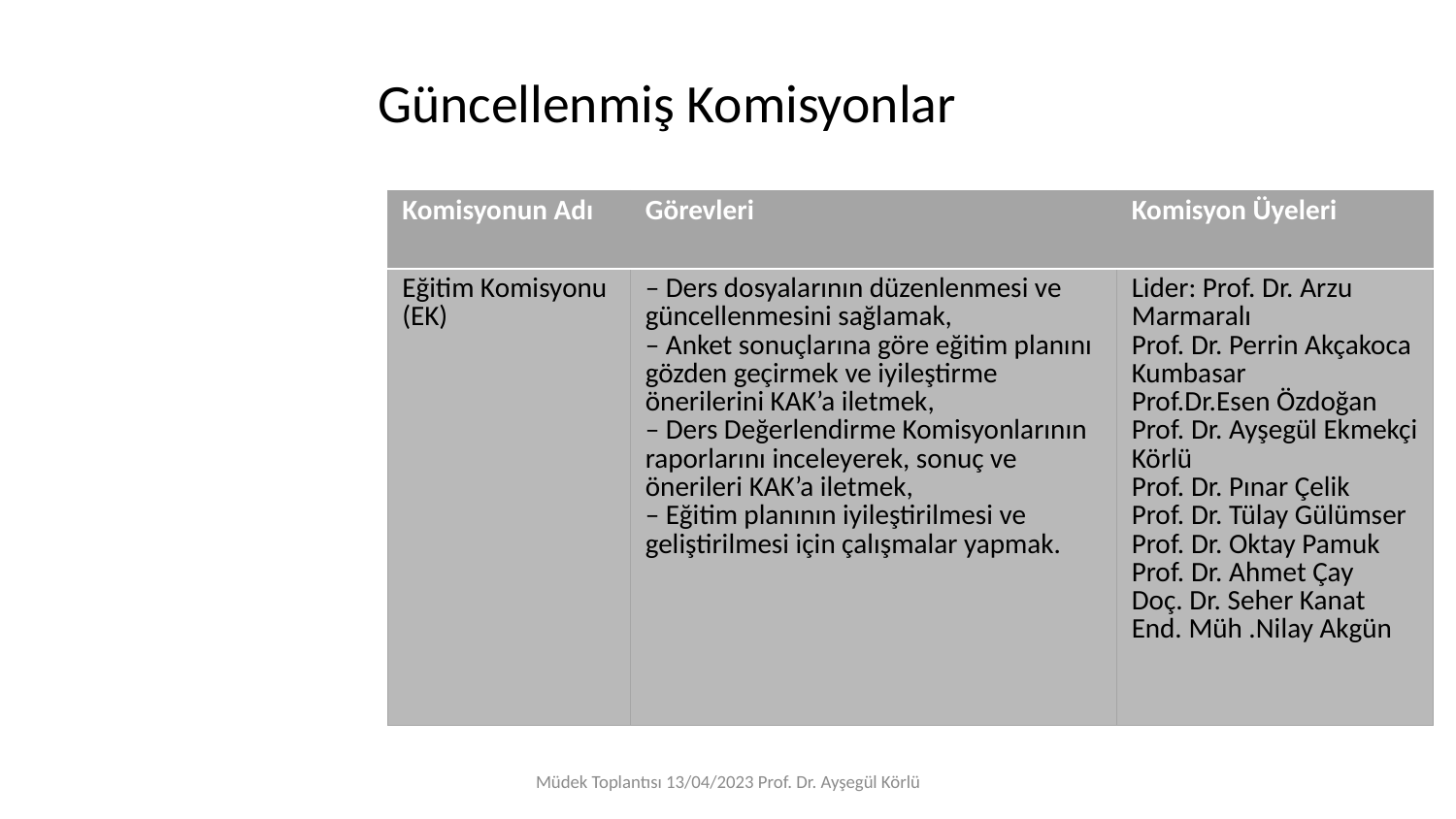

# Güncellenmiş Komisyonlar
| Komisyonun Adı | Görevleri | Komisyon Üyeleri |
| --- | --- | --- |
| Eğitim Komisyonu (EK) | – Ders dosyalarının düzenlenmesi ve güncellenmesini sağlamak, – Anket sonuçlarına göre eğitim planını gözden geçirmek ve iyileştirme önerilerini KAK’a iletmek, – Ders Değerlendirme Komisyonlarının raporlarını inceleyerek, sonuç ve önerileri KAK’a iletmek, – Eğitim planının iyileştirilmesi ve geliştirilmesi için çalışmalar yapmak. | Lider: Prof. Dr. Arzu Marmaralı Prof. Dr. Perrin Akçakoca Kumbasar Prof.Dr.Esen Özdoğan Prof. Dr. Ayşegül Ekmekçi Körlü Prof. Dr. Pınar Çelik Prof. Dr. Tülay Gülümser Prof. Dr. Oktay Pamuk Prof. Dr. Ahmet Çay Doç. Dr. Seher Kanat End. Müh .Nilay Akgün |
Müdek Toplantısı 13/04/2023 Prof. Dr. Ayşegül Körlü